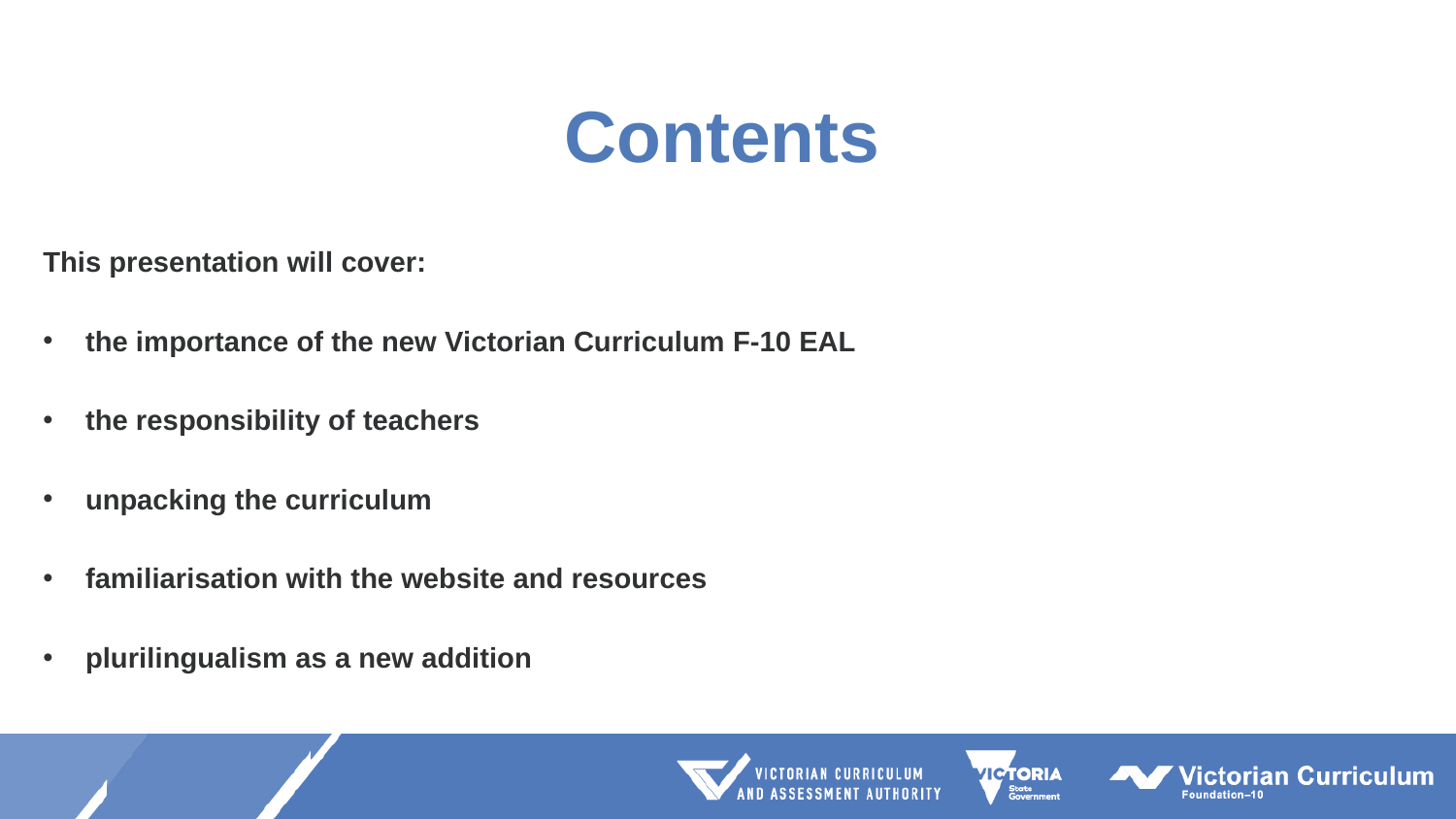

# Contents
This presentation will cover:

the importance of the new Victorian Curriculum F-10 EAL

the responsibility of teachers

unpacking the curriculum

familiarisation with the website and resources

plurilingualism as a new addition